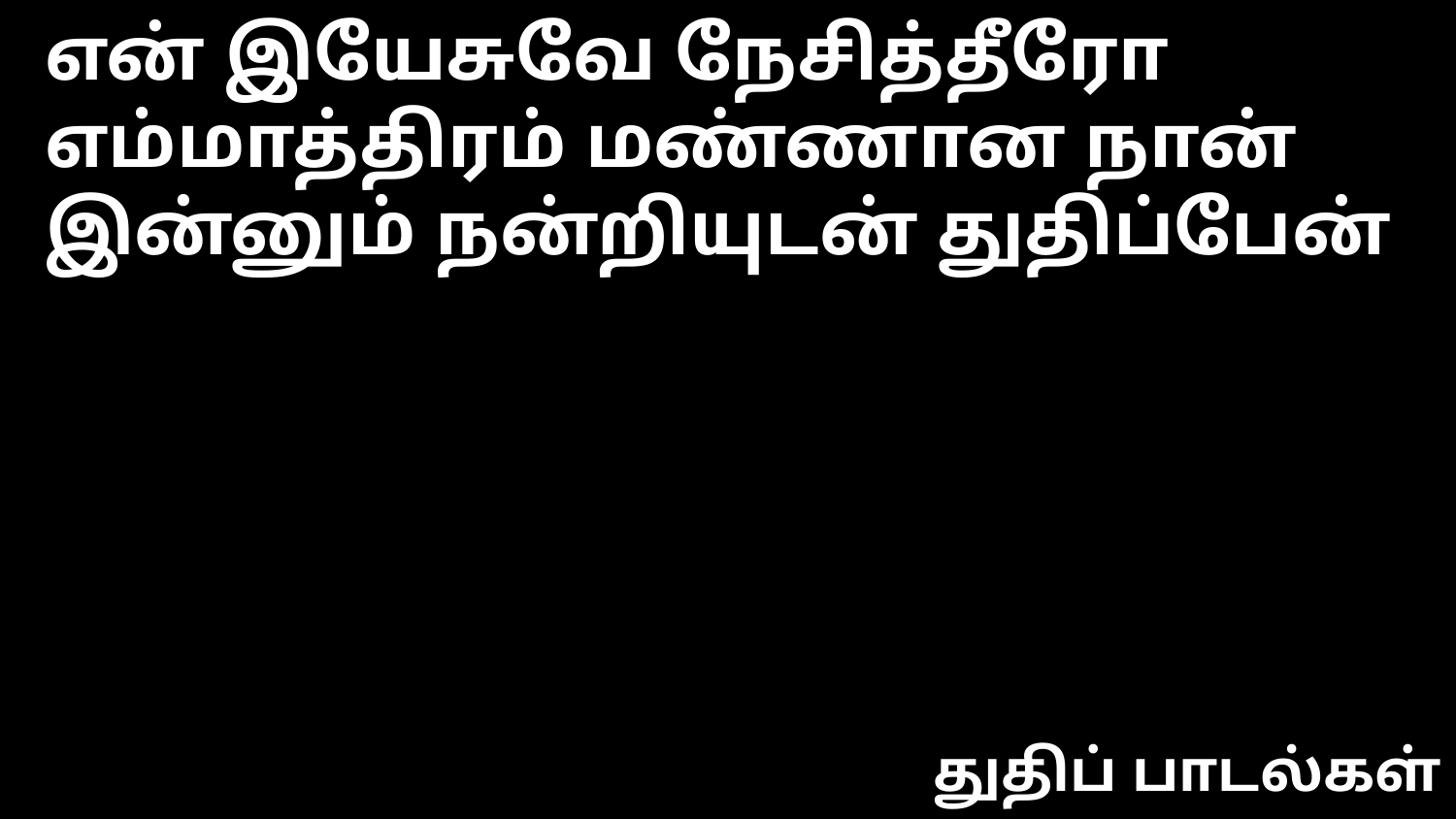

என் இயேசுவே நேசித்தீரோ
எம்மாத்திரம் மண்ணான நான்
இன்னும் நன்றியுடன் துதிப்பேன்

துதிப் பாடல்கள்